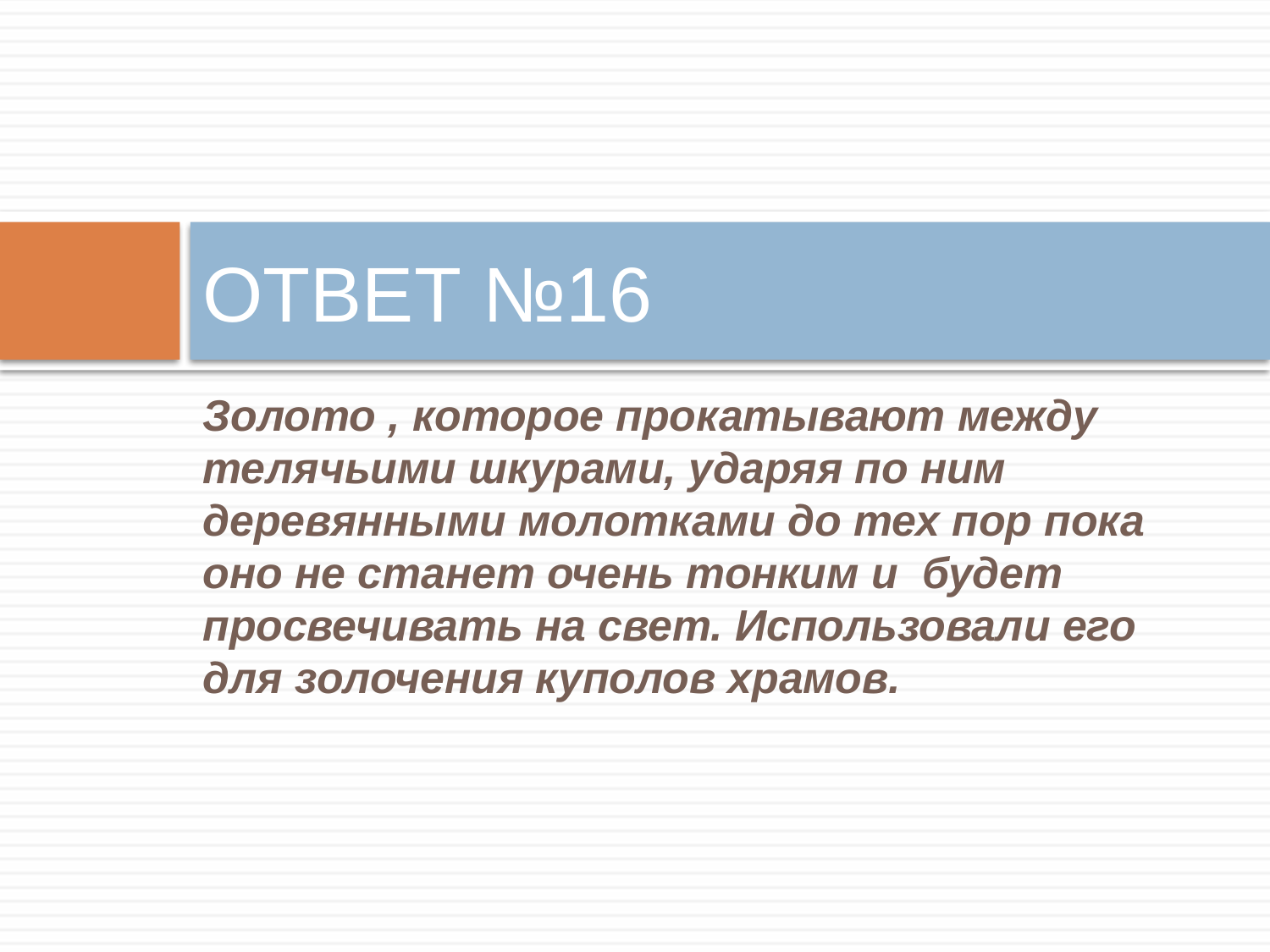

# ОТВЕТ №16
Золото , которое прокатывают между телячьими шкурами, ударяя по ним деревянными молотками до тех пор пока оно не станет очень тонким и  будет просвечивать на свет. Использовали его для золочения куполов храмов.